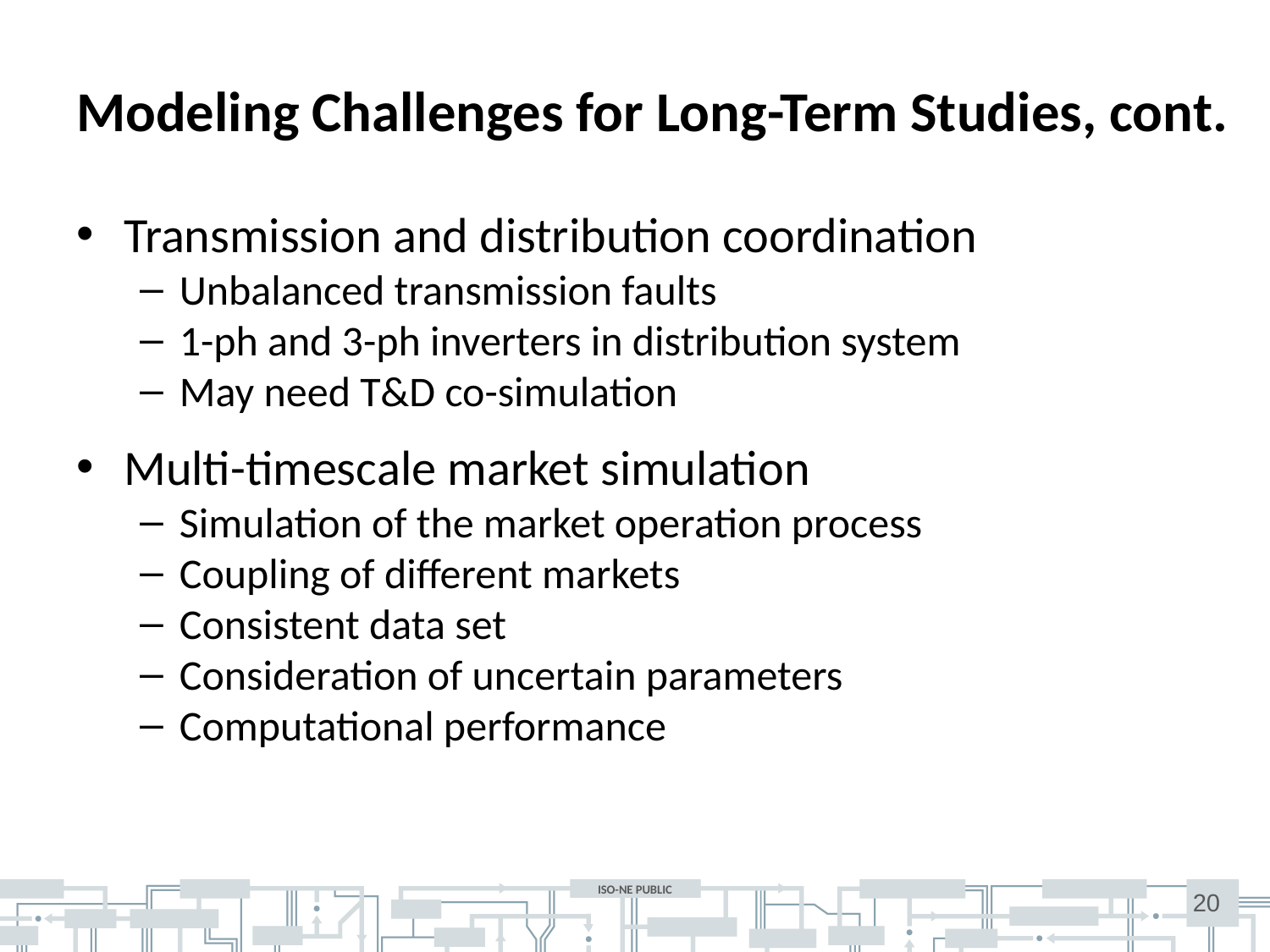

# Modeling Challenges for Long-Term Studies, cont.
Transmission and distribution coordination
Unbalanced transmission faults
1-ph and 3-ph inverters in distribution system
May need T&D co-simulation
Multi-timescale market simulation
Simulation of the market operation process
Coupling of different markets
Consistent data set
Consideration of uncertain parameters
Computational performance

20